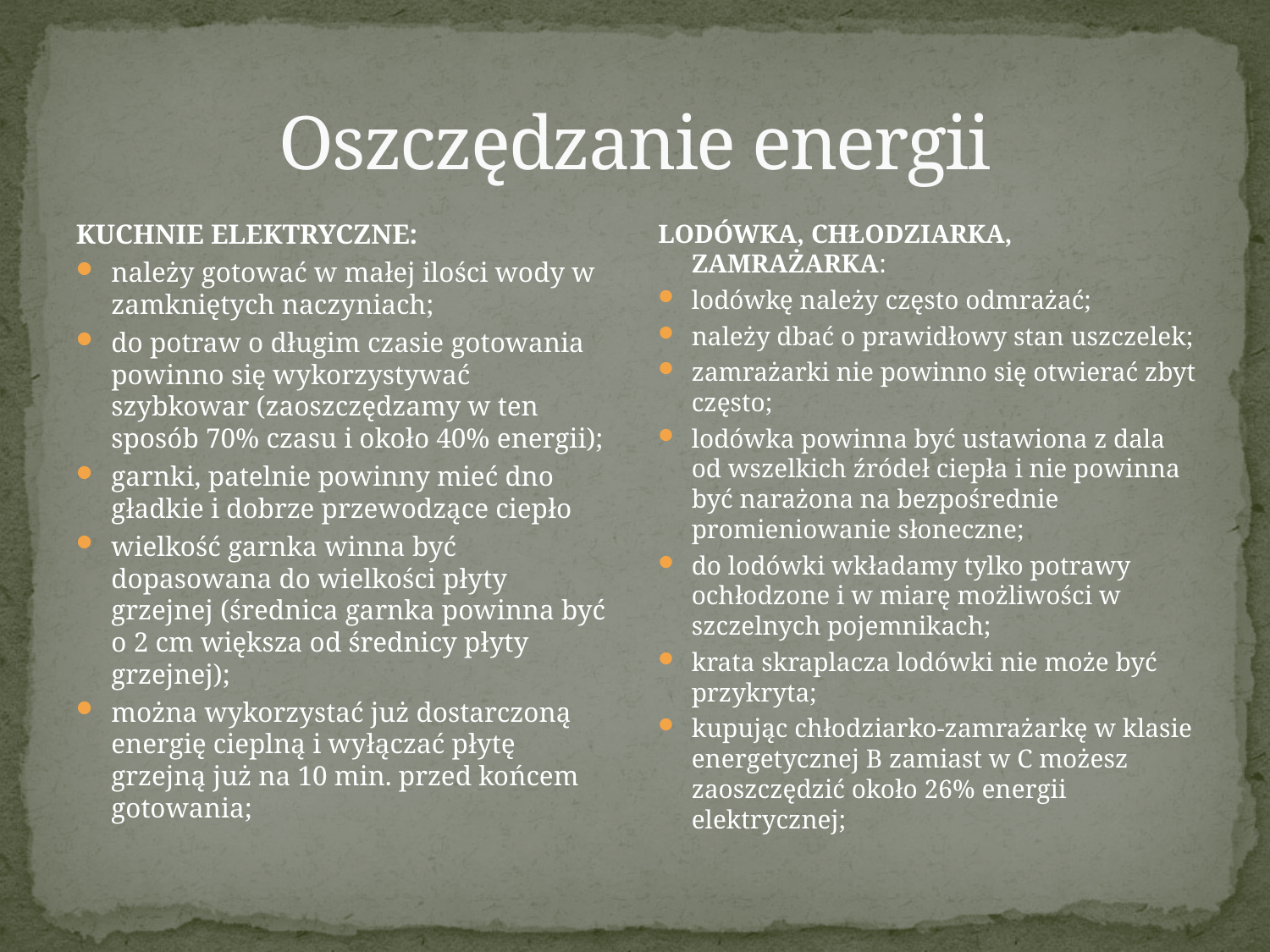

# Oszczędzanie energii
KUCHNIE ELEKTRYCZNE:
należy gotować w małej ilości wody w zamkniętych naczyniach;
do potraw o długim czasie gotowania powinno się wykorzystywać szybkowar (zaoszczędzamy w ten sposób 70% czasu i około 40% energii);
garnki, patelnie powinny mieć dno gładkie i dobrze przewodzące ciepło
wielkość garnka winna być dopasowana do wielkości płyty grzejnej (średnica garnka powinna być o 2 cm większa od średnicy płyty grzejnej);
można wykorzystać już dostarczoną energię cieplną i wyłączać płytę grzejną już na 10 min. przed końcem gotowania;

LODÓWKA, CHŁODZIARKA, ZAMRAŻARKA:
lodówkę należy często odmrażać;
należy dbać o prawidłowy stan uszczelek;
zamrażarki nie powinno się otwierać zbyt często;
lodówka powinna być ustawiona z dala od wszelkich źródeł ciepła i nie powinna być narażona na bezpośrednie promieniowanie słoneczne;
do lodówki wkładamy tylko potrawy ochłodzone i w miarę możliwości w szczelnych pojemnikach;
krata skraplacza lodówki nie może być przykryta;
kupując chłodziarko-zamrażarkę w klasie energetycznej B zamiast w C możesz zaoszczędzić około 26% energii elektrycznej;